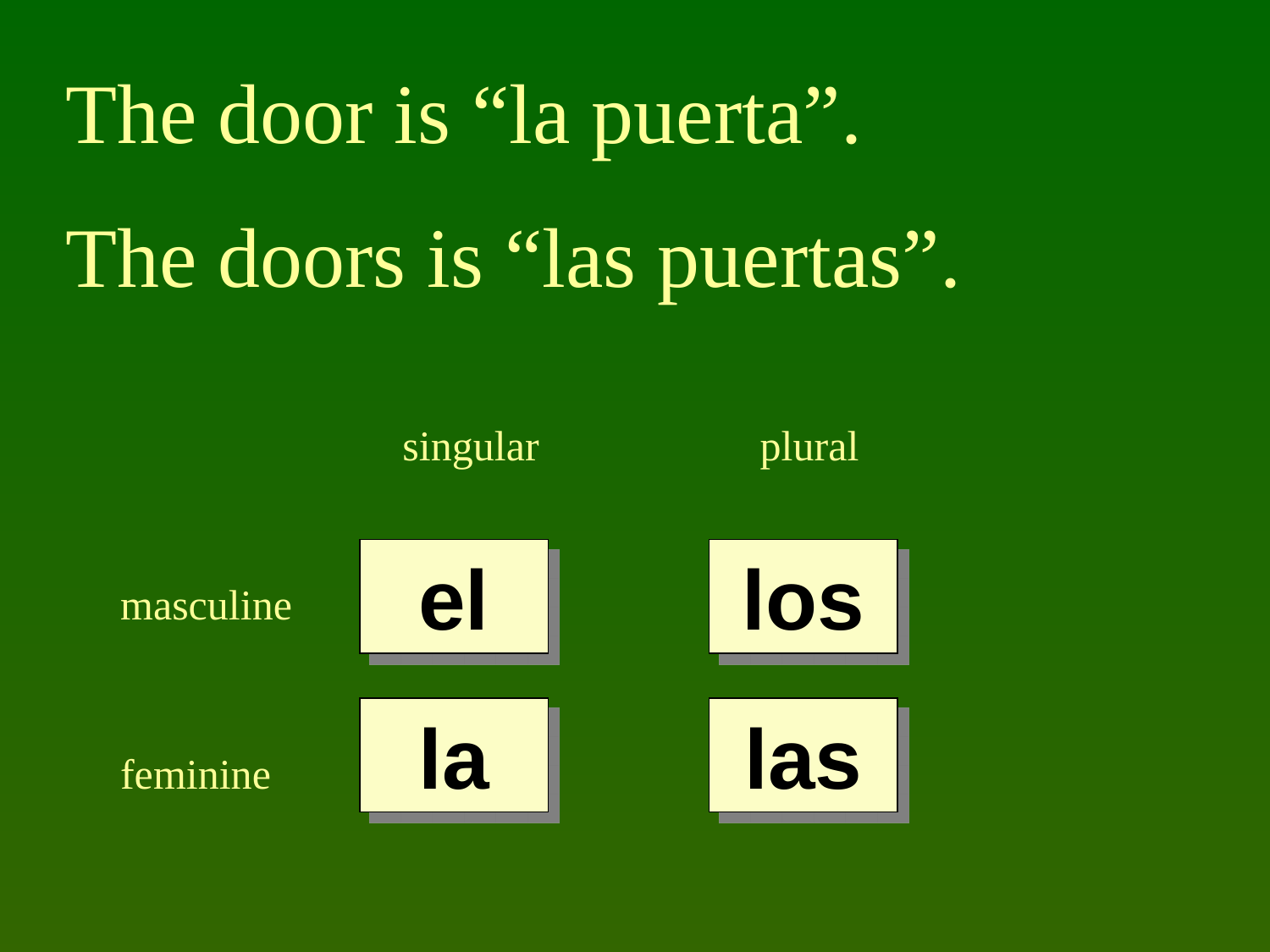

The door is “la puerta”.
The doors is “las puertas”.
singular
plural
el
los
masculine
la
las
feminine